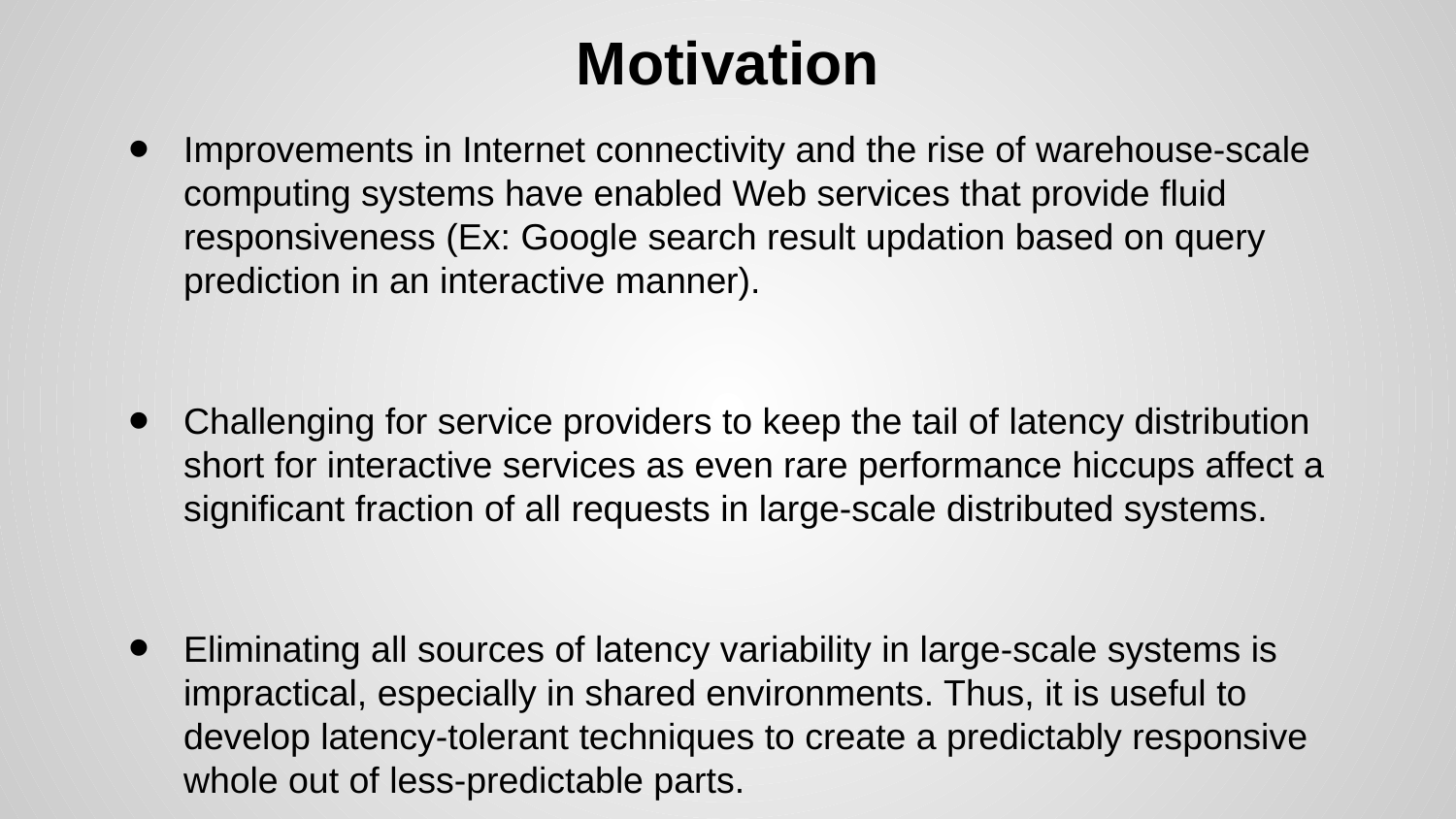

# Motivation
Improvements in Internet connectivity and the rise of warehouse-scale computing systems have enabled Web services that provide fluid responsiveness (Ex: Google search result updation based on query prediction in an interactive manner).

Challenging for service providers to keep the tail of latency distribution short for interactive services as even rare performance hiccups affect a significant fraction of all requests in large-scale distributed systems.

Eliminating all sources of latency variability in large-scale systems is impractical, especially in shared environments. Thus, it is useful to develop latency-tolerant techniques to create a predictably responsive whole out of less-predictable parts.